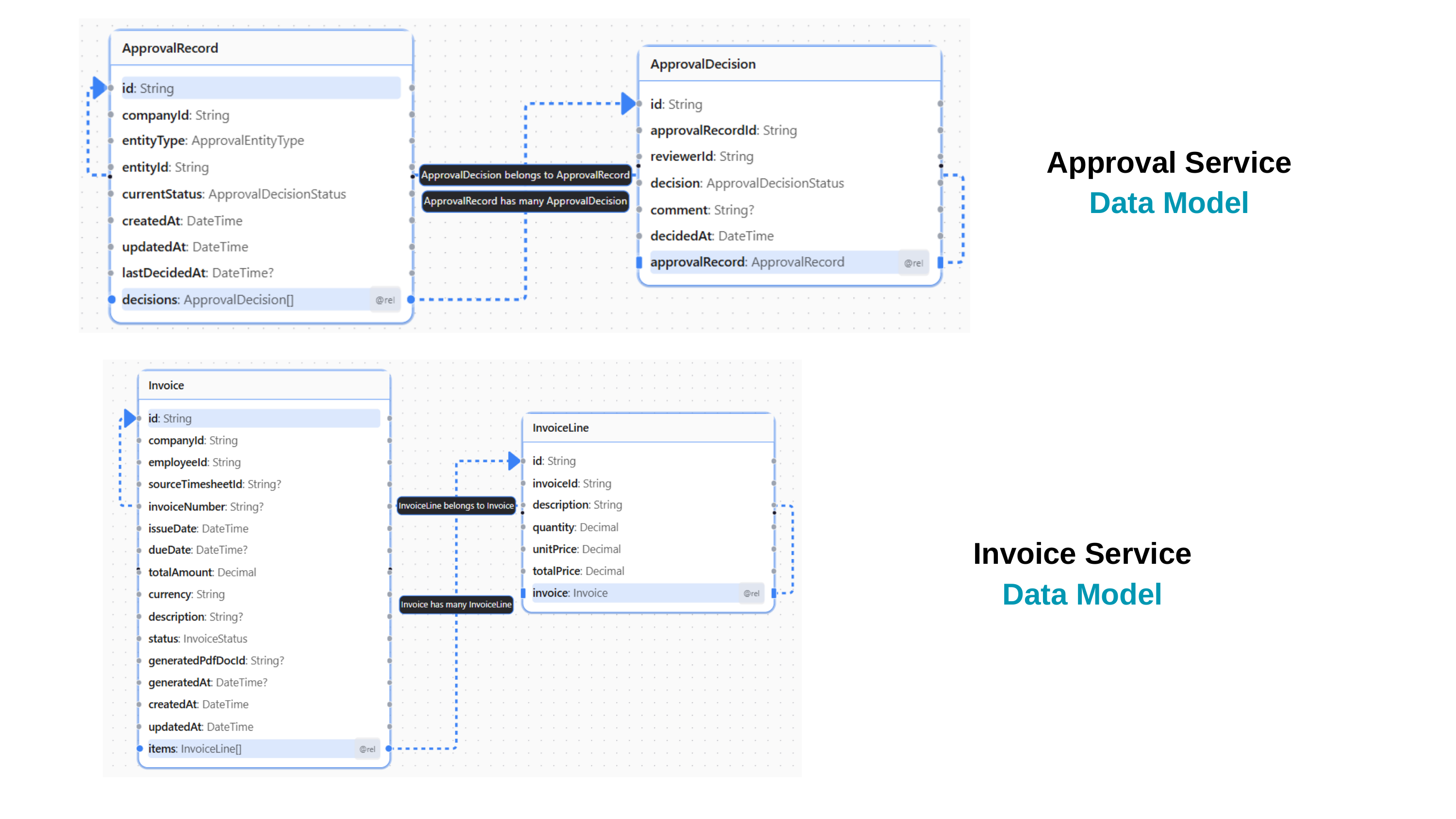

Approval Service
Data Model

Invoice Service
Data Model